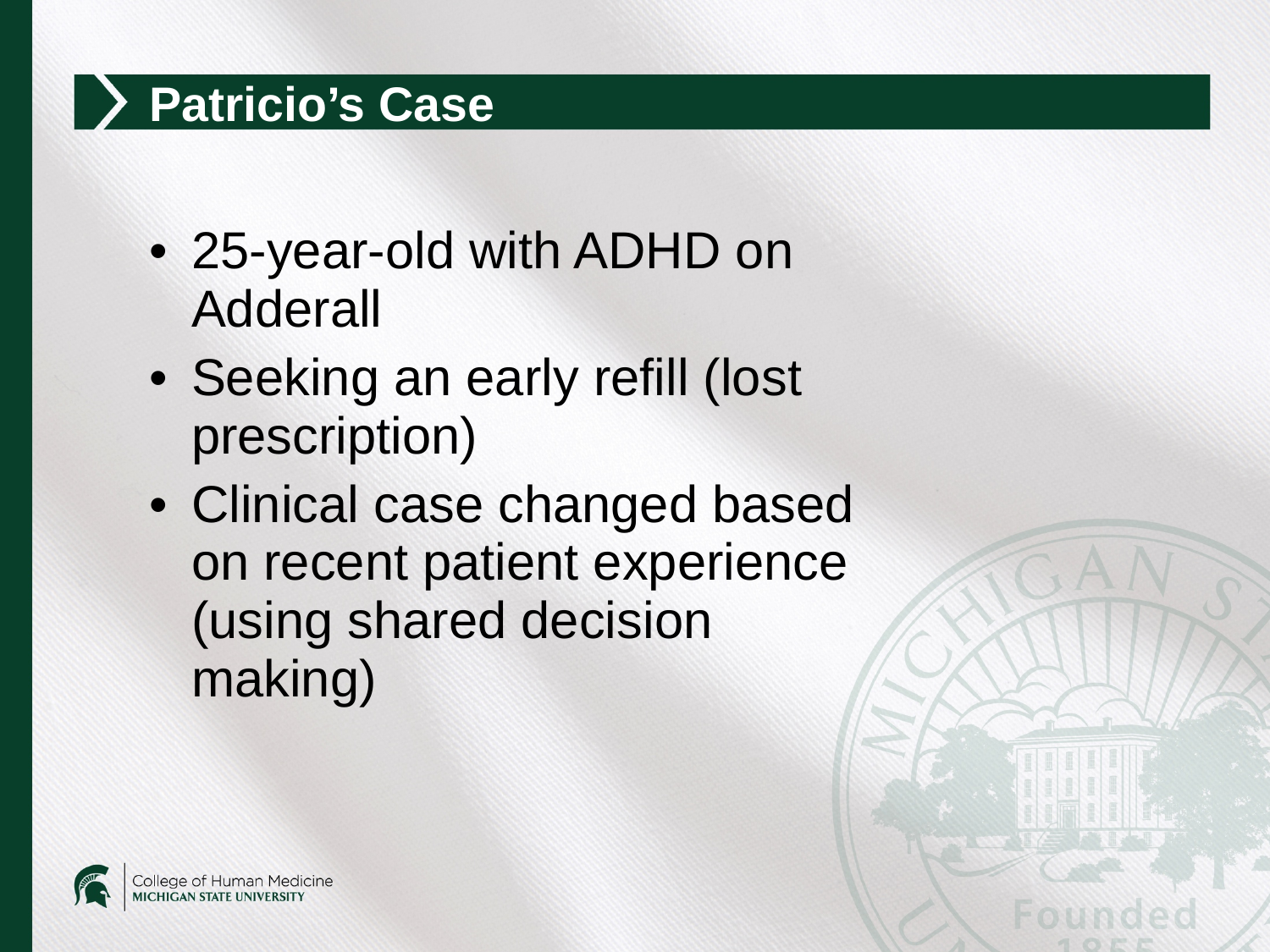

Patricio’s Case
25-year-old with ADHD on Adderall
Seeking an early refill (lost prescription)
Clinical case changed based on recent patient experience (using shared decision making)